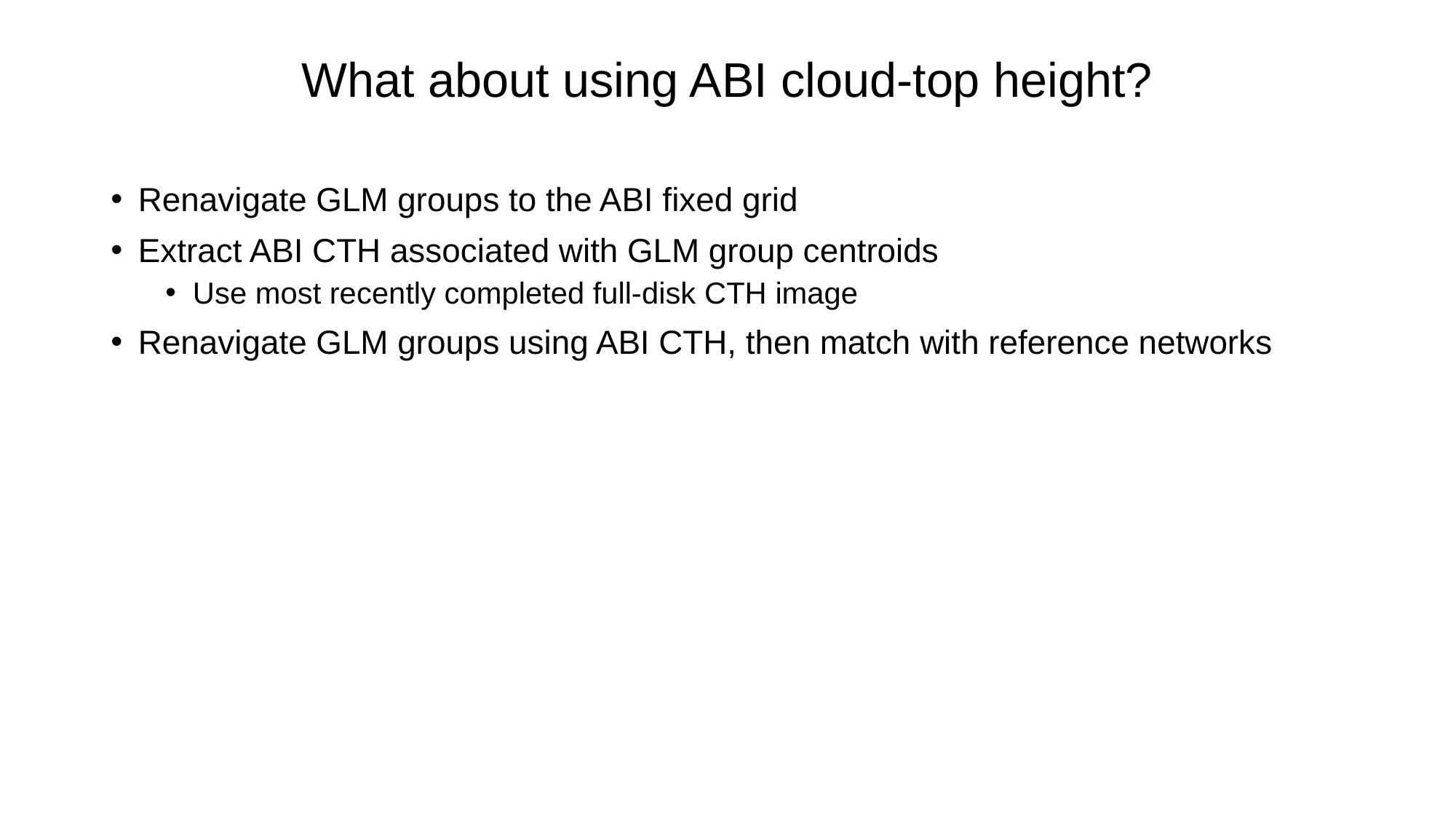

# What about using ABI cloud-top height?
Renavigate GLM groups to the ABI fixed grid
Extract ABI CTH associated with GLM group centroids
Use most recently completed full-disk CTH image
Renavigate GLM groups using ABI CTH, then match with reference networks